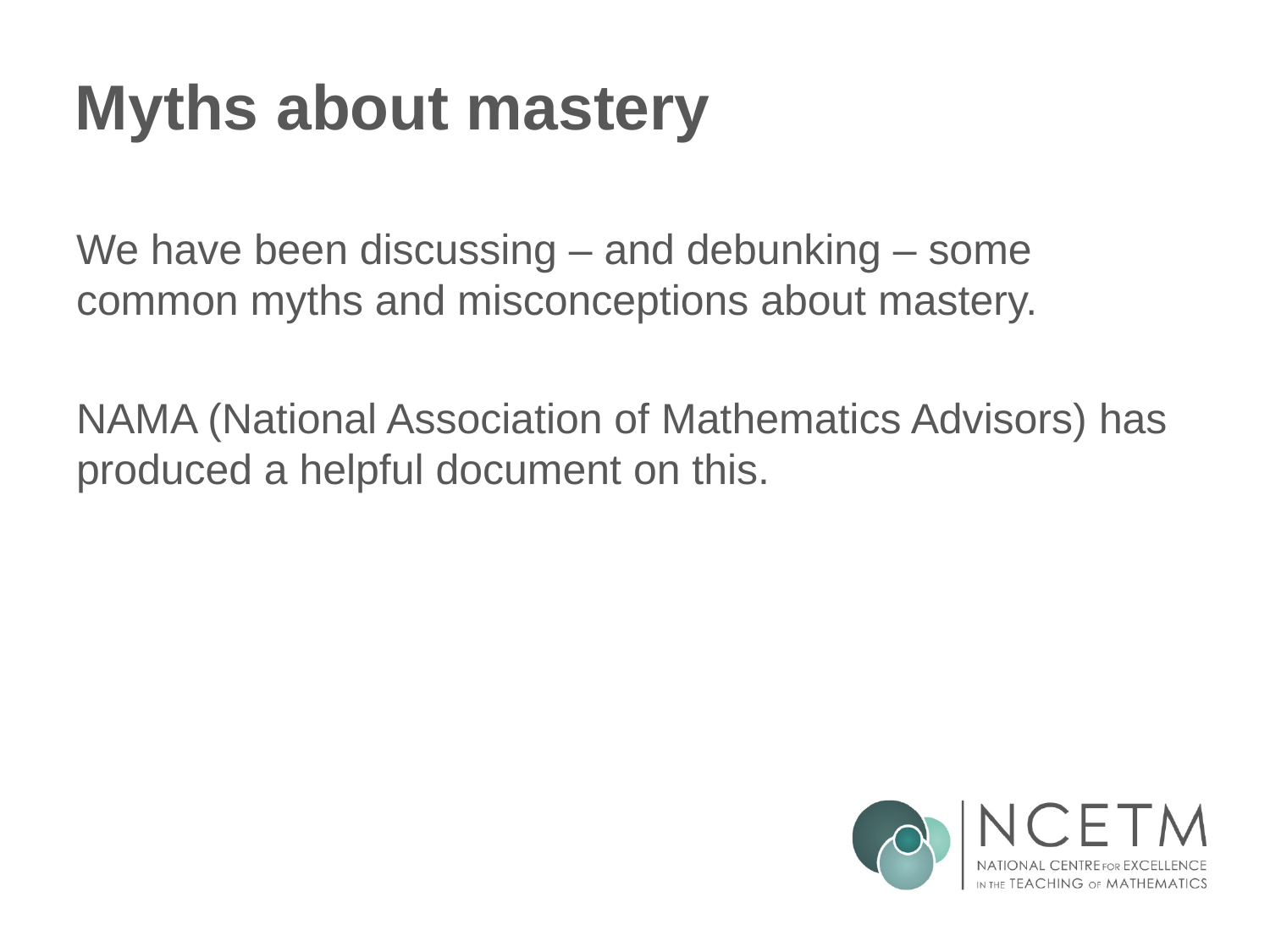

# Myths about mastery
We have been discussing – and debunking – some common myths and misconceptions about mastery.

NAMA (National Association of Mathematics Advisors) has produced a helpful document on this.